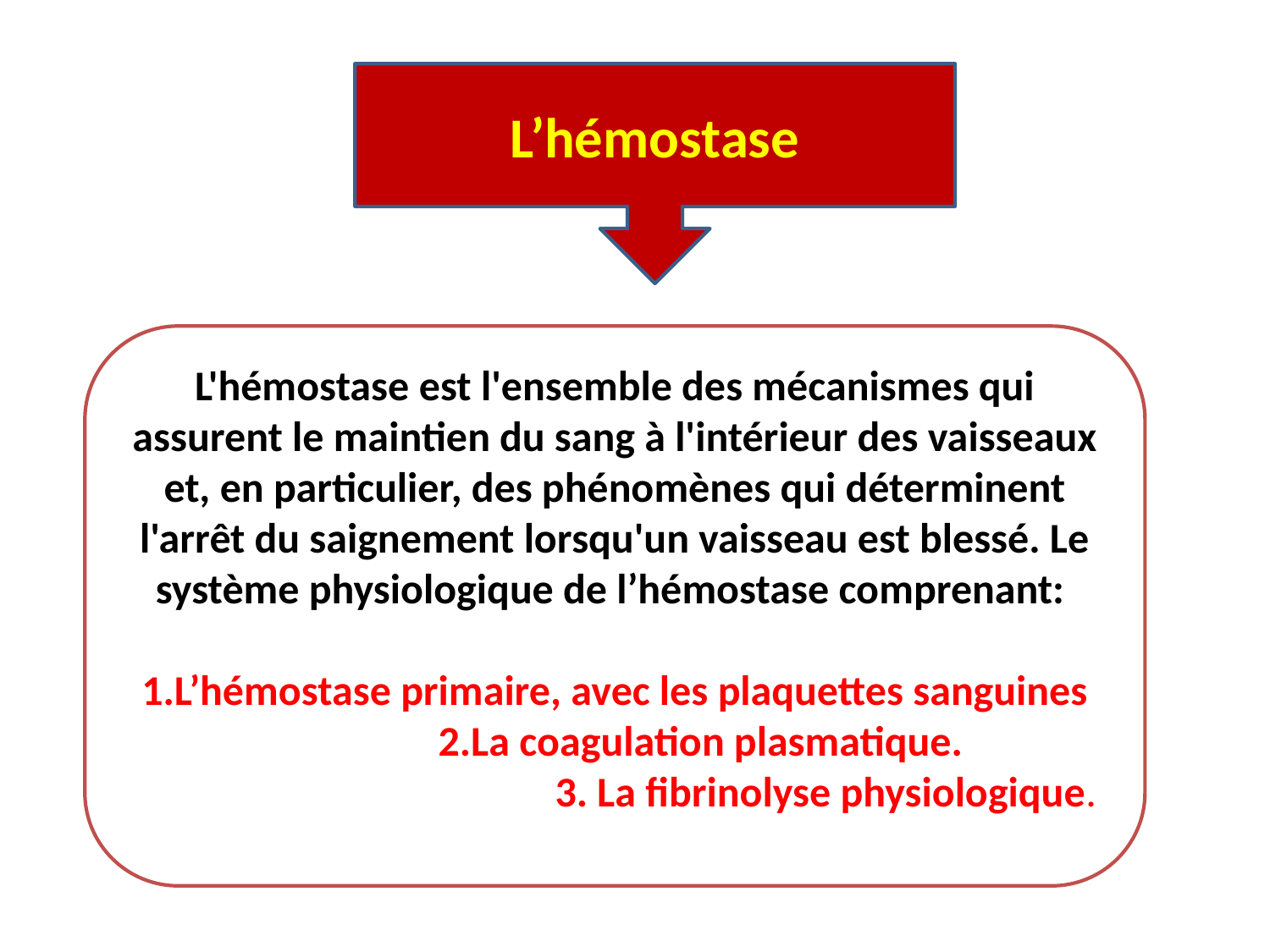

L’hémostase
L'hémostase est l'ensemble des mécanismes qui assurent le maintien du sang à l'intérieur des vaisseaux et, en particulier, des phénomènes qui déterminent l'arrêt du saignement lorsqu'un vaisseau est blessé. Le système physiologique de l’hémostase comprenant:

1.L’hémostase primaire, avec les plaquettes sanguines
                  2.La coagulation plasmatique.
                                             3. La fibrinolyse physiologique.